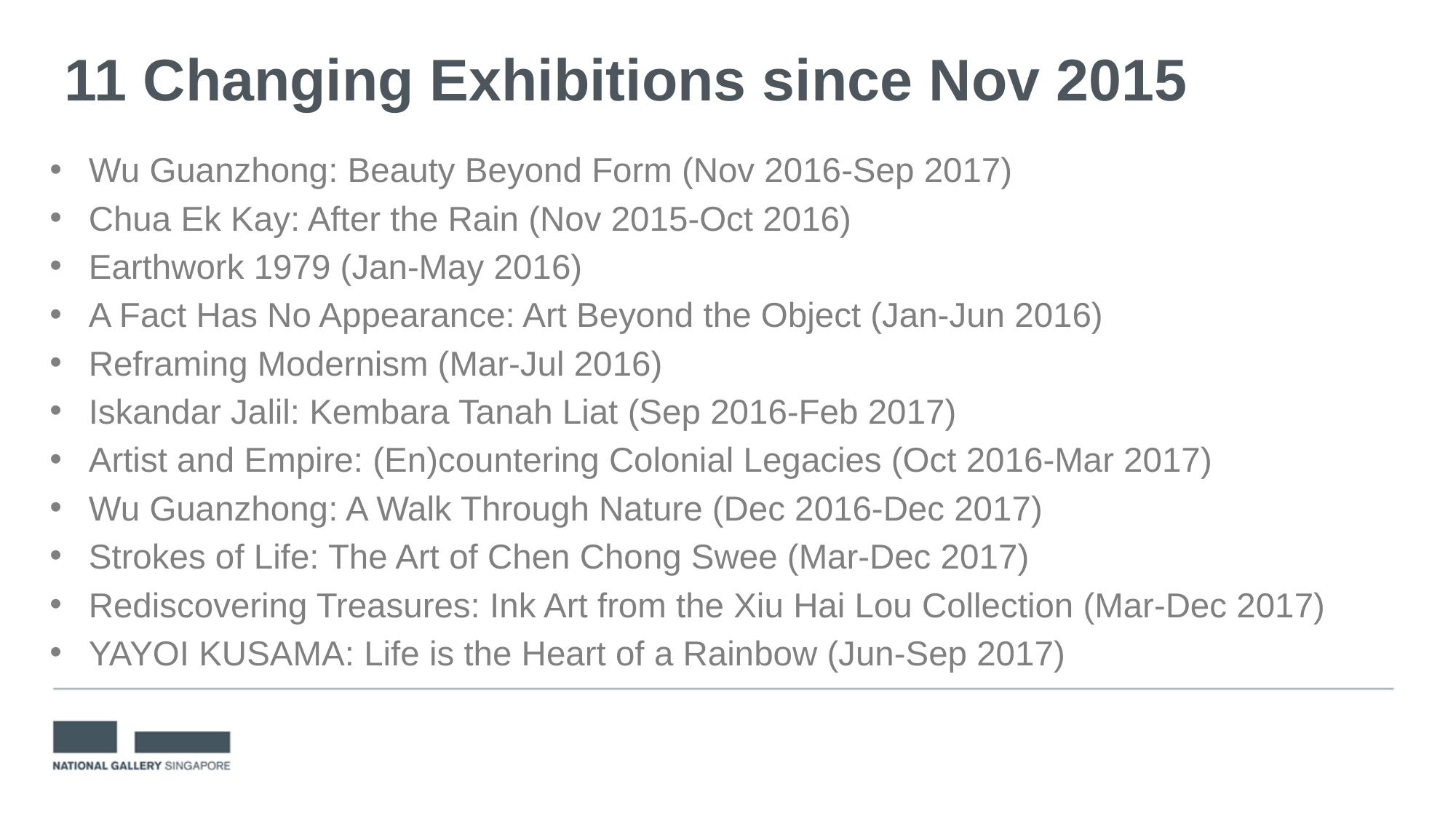

# 11 Changing Exhibitions since Nov 2015
Wu Guanzhong: Beauty Beyond Form (Nov 2016-Sep 2017)
Chua Ek Kay: After the Rain (Nov 2015-Oct 2016)
Earthwork 1979 (Jan-May 2016)
A Fact Has No Appearance: Art Beyond the Object (Jan-Jun 2016)
Reframing Modernism (Mar-Jul 2016)
Iskandar Jalil: Kembara Tanah Liat (Sep 2016-Feb 2017)
Artist and Empire: (En)countering Colonial Legacies (Oct 2016-Mar 2017)
Wu Guanzhong: A Walk Through Nature (Dec 2016-Dec 2017)
Strokes of Life: The Art of Chen Chong Swee (Mar-Dec 2017)
Rediscovering Treasures: Ink Art from the Xiu Hai Lou Collection (Mar-Dec 2017)
YAYOI KUSAMA: Life is the Heart of a Rainbow (Jun-Sep 2017)